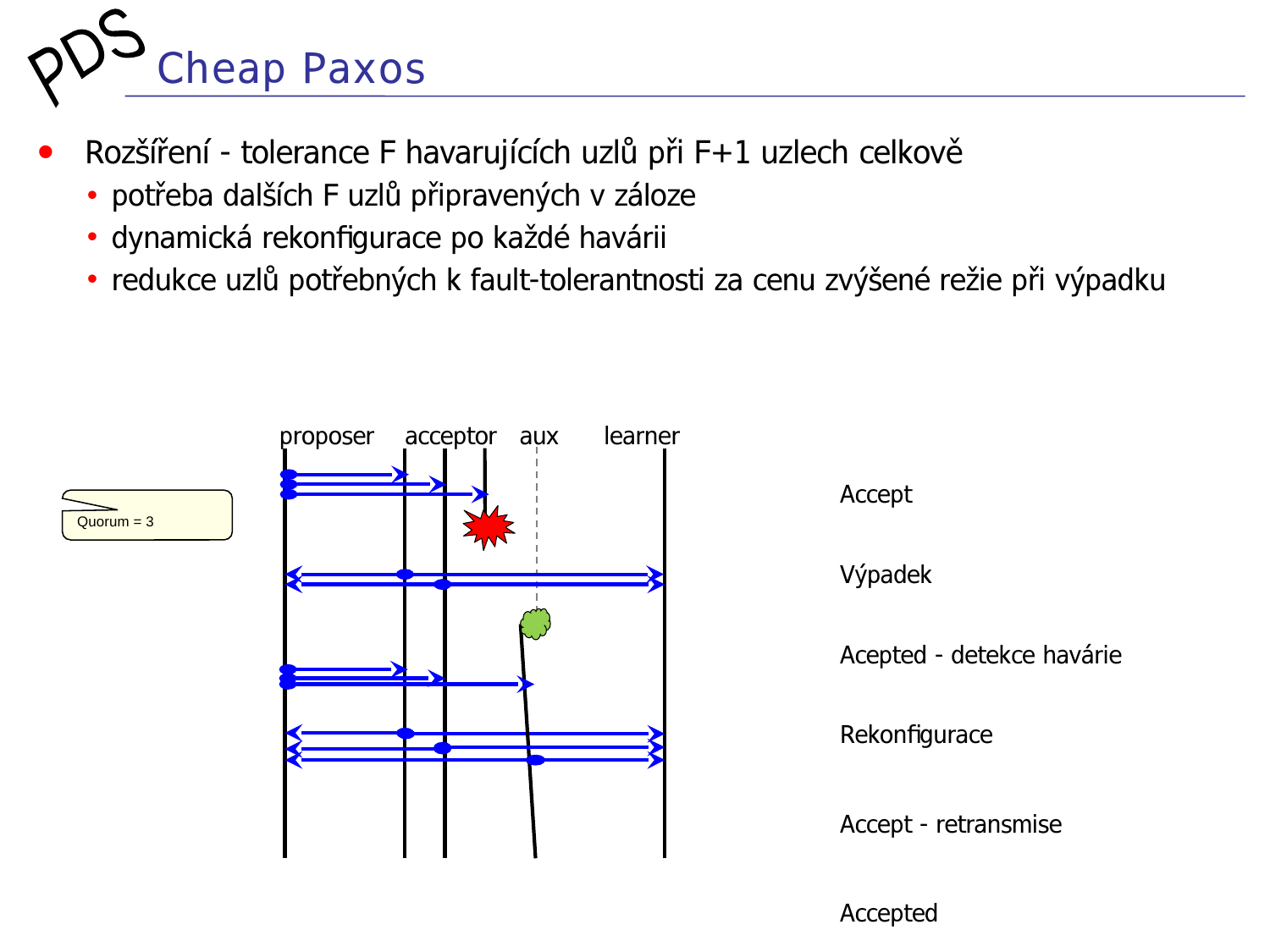

# Cheap Paxos
Rozšíření - tolerance F havarujících uzlů při F+1 uzlech celkově
potřeba dalších F uzlů připravených v záloze
dynamická rekonfigurace po každé havárii
redukce uzlů potřebných k fault-tolerantnosti za cenu zvýšené režie při výpadku
proposer    acceptor   aux      learner
Accept

Výpadek

Acepted - detekce havárie

Rekonfigurace

Accept - retransmise

Accepted
Quorum = 3